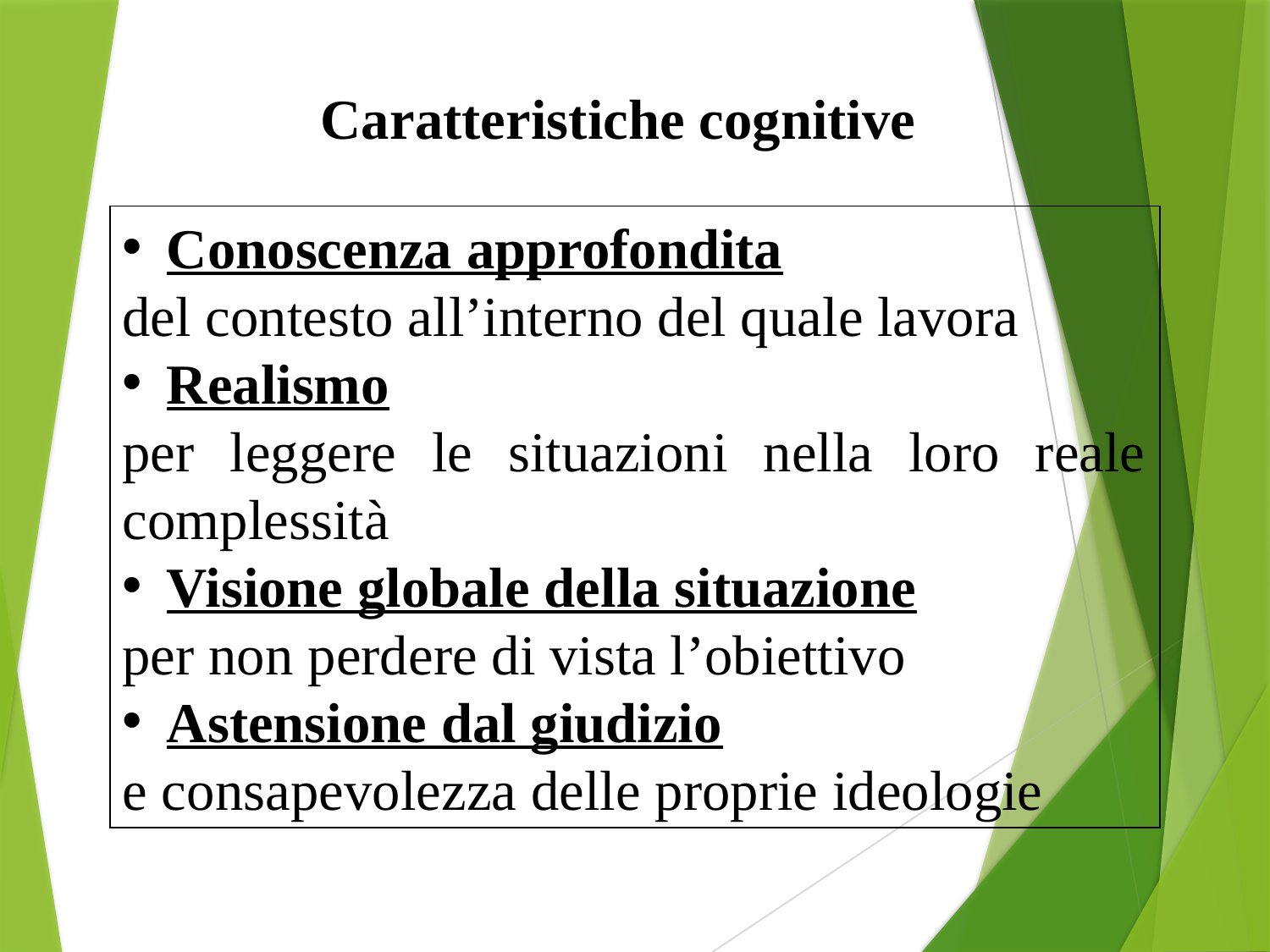

Caratteristiche cognitive
 Conoscenza approfondita
del contesto all’interno del quale lavora
 Realismo
per leggere le situazioni nella loro reale complessità
 Visione globale della situazione
per non perdere di vista l’obiettivo
 Astensione dal giudizio
e consapevolezza delle proprie ideologie